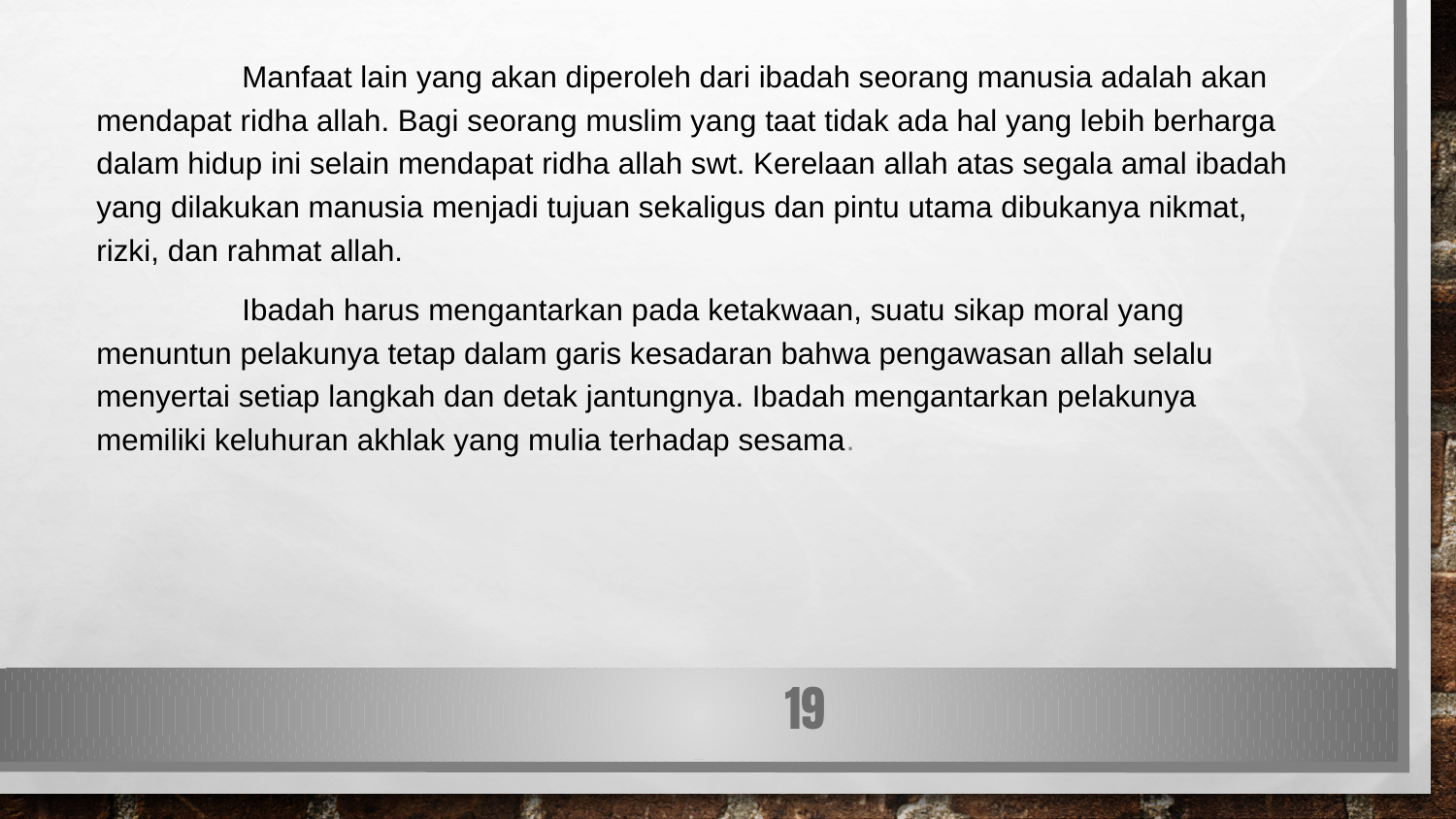

Manfaat lain yang akan diperoleh dari ibadah seorang manusia adalah akan mendapat ridha allah. Bagi seorang muslim yang taat tidak ada hal yang lebih berharga dalam hidup ini selain mendapat ridha allah swt. Kerelaan allah atas segala amal ibadah yang dilakukan manusia menjadi tujuan sekaligus dan pintu utama dibukanya nikmat, rizki, dan rahmat allah.
	Ibadah harus mengantarkan pada ketakwaan, suatu sikap moral yang menuntun pelakunya tetap dalam garis kesadaran bahwa pengawasan allah selalu menyertai setiap langkah dan detak jantungnya. Ibadah mengantarkan pelakunya memiliki keluhuran akhlak yang mulia terhadap sesama.
19